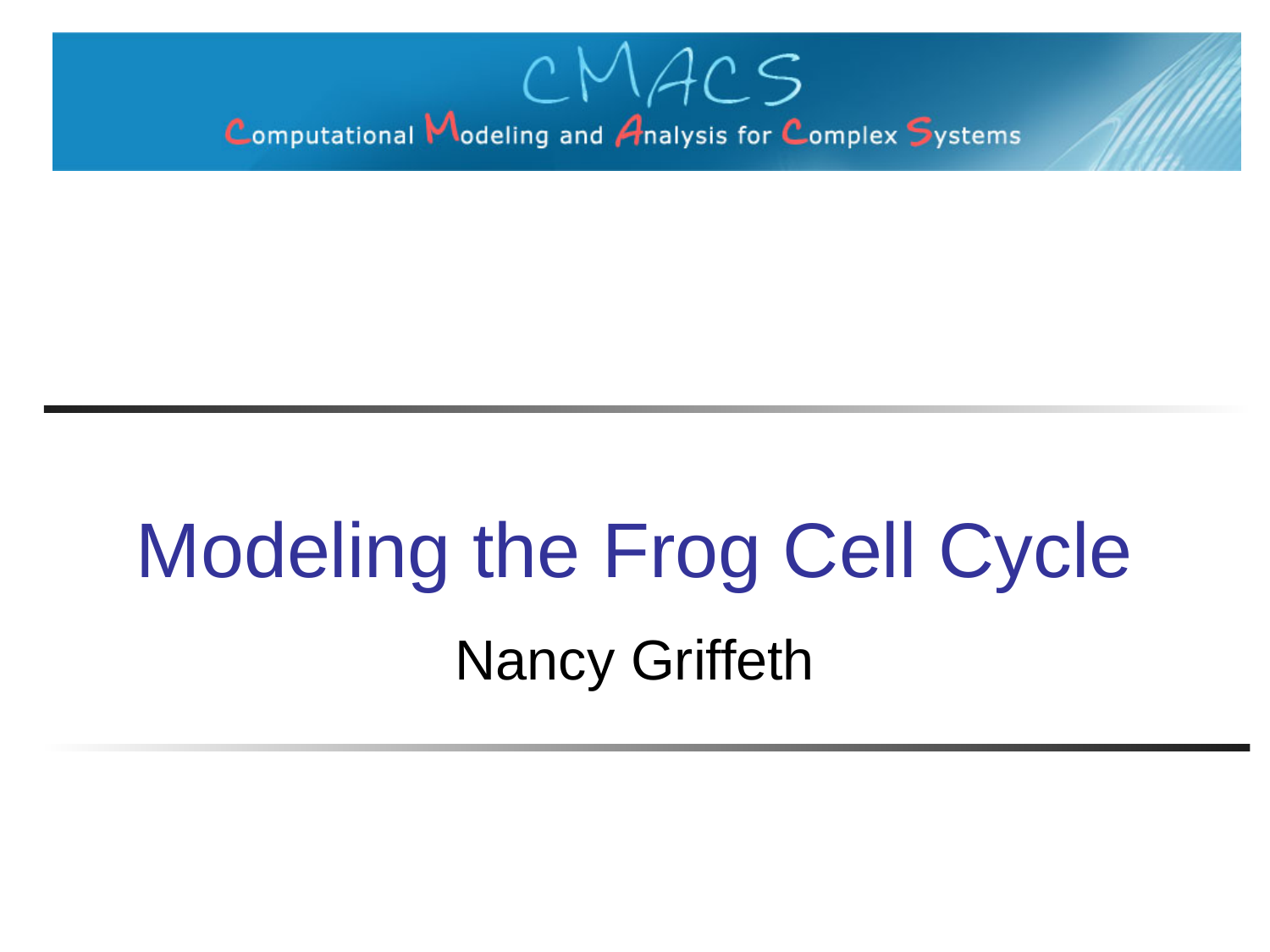

# Modeling the Frog Cell Cycle
Nancy Griffeth